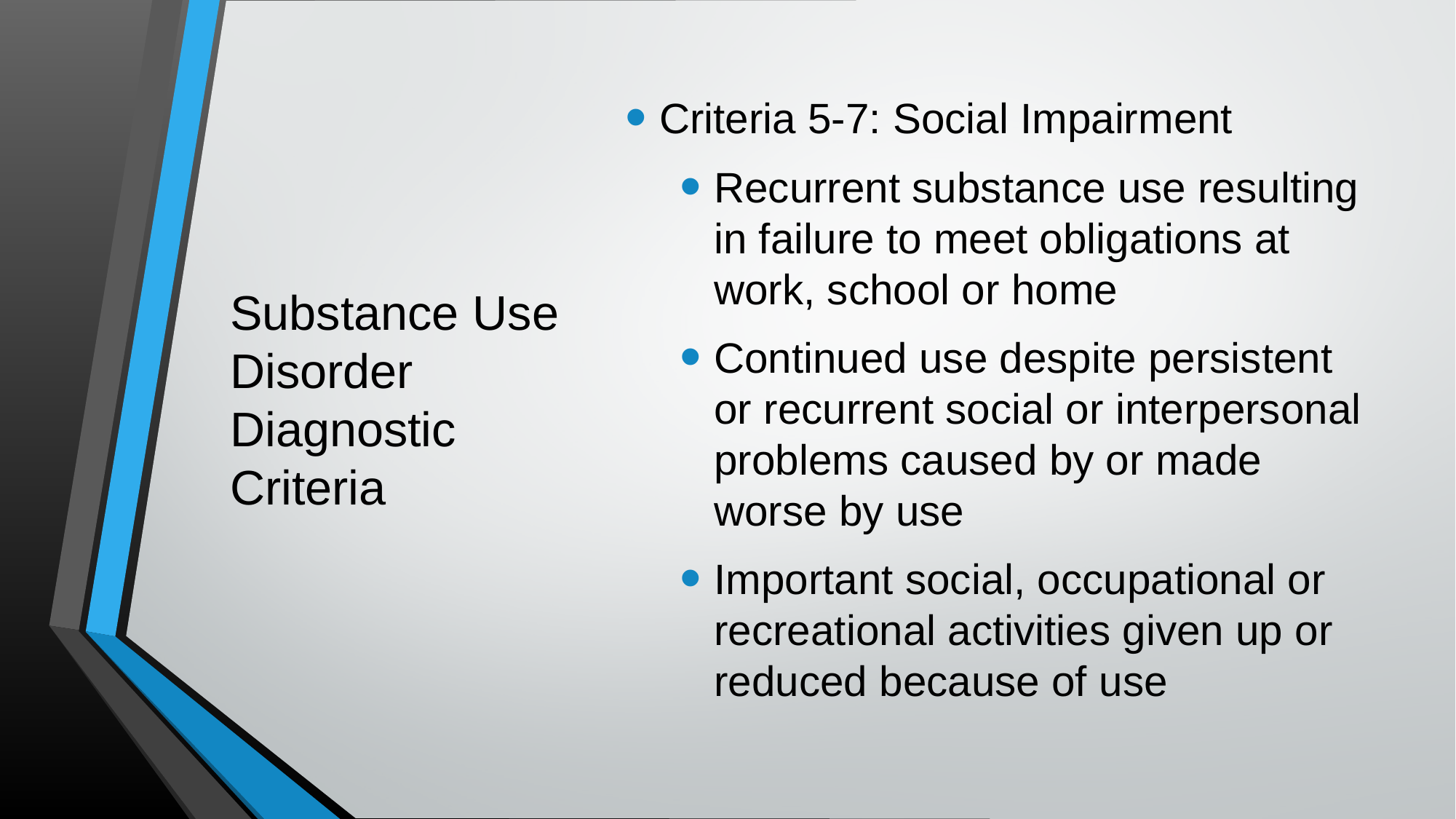

# Substance Use Disorder Diagnostic Criteria
Criteria 5-7: Social Impairment
Recurrent substance use resulting in failure to meet obligations at work, school or home
Continued use despite persistent or recurrent social or interpersonal problems caused by or made worse by use
Important social, occupational or recreational activities given up or reduced because of use